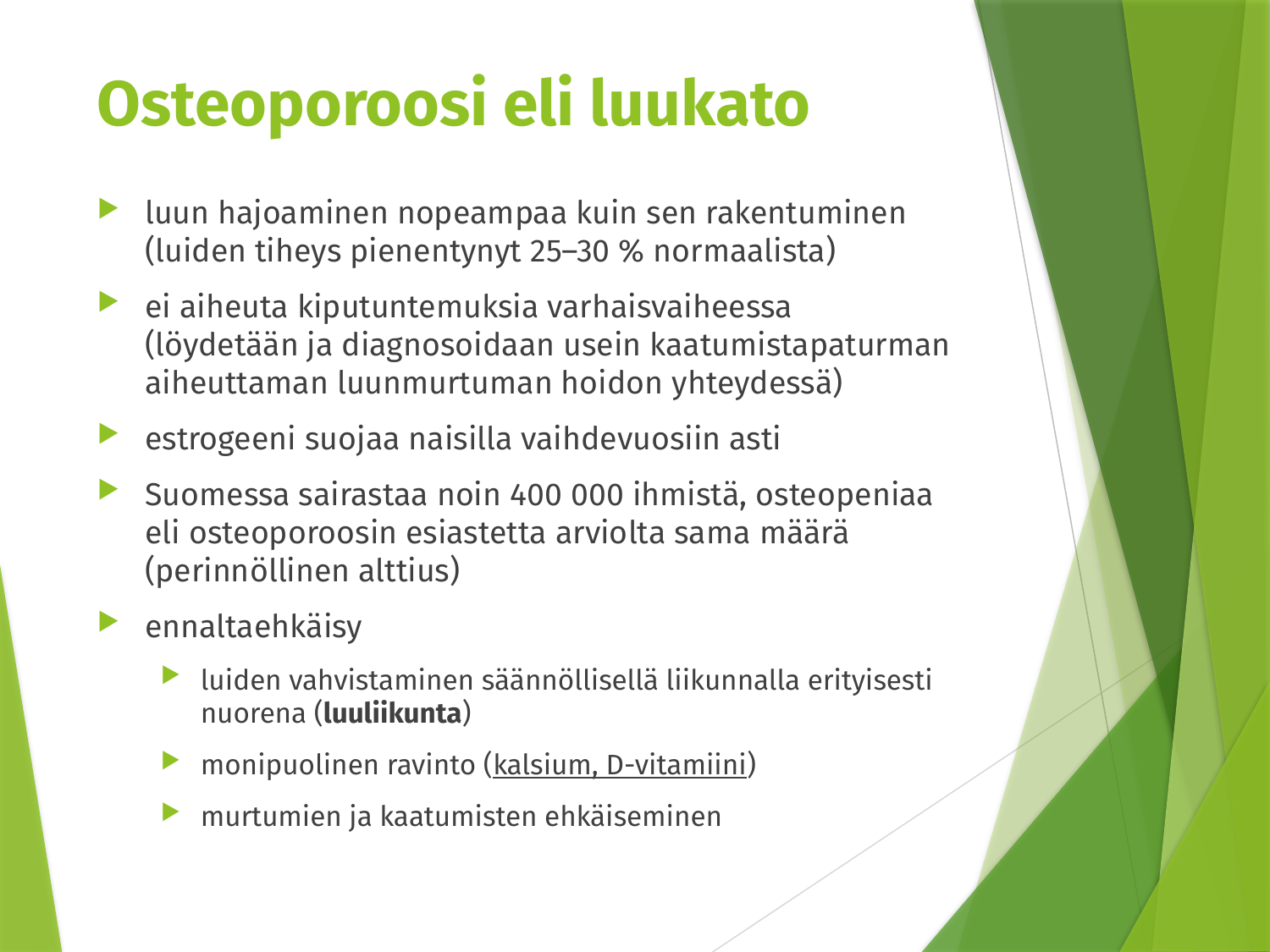

# Osteoporoosi eli luukato
luun hajoaminen nopeampaa kuin sen rakentuminen (luiden tiheys pienentynyt 25–30 % normaalista)
ei aiheuta kiputuntemuksia varhaisvaiheessa (löydetään ja diagnosoidaan usein kaatumistapaturman aiheuttaman luunmurtuman hoidon yhteydessä)
estrogeeni suojaa naisilla vaihdevuosiin asti
Suomessa sairastaa noin 400 000 ihmistä, osteopeniaa eli osteoporoosin esiastetta arviolta sama määrä (perinnöllinen alttius)
ennaltaehkäisy
luiden vahvistaminen säännöllisellä liikunnalla erityisesti nuorena (luuliikunta)
monipuolinen ravinto (kalsium, D-vitamiini)
murtumien ja kaatumisten ehkäiseminen